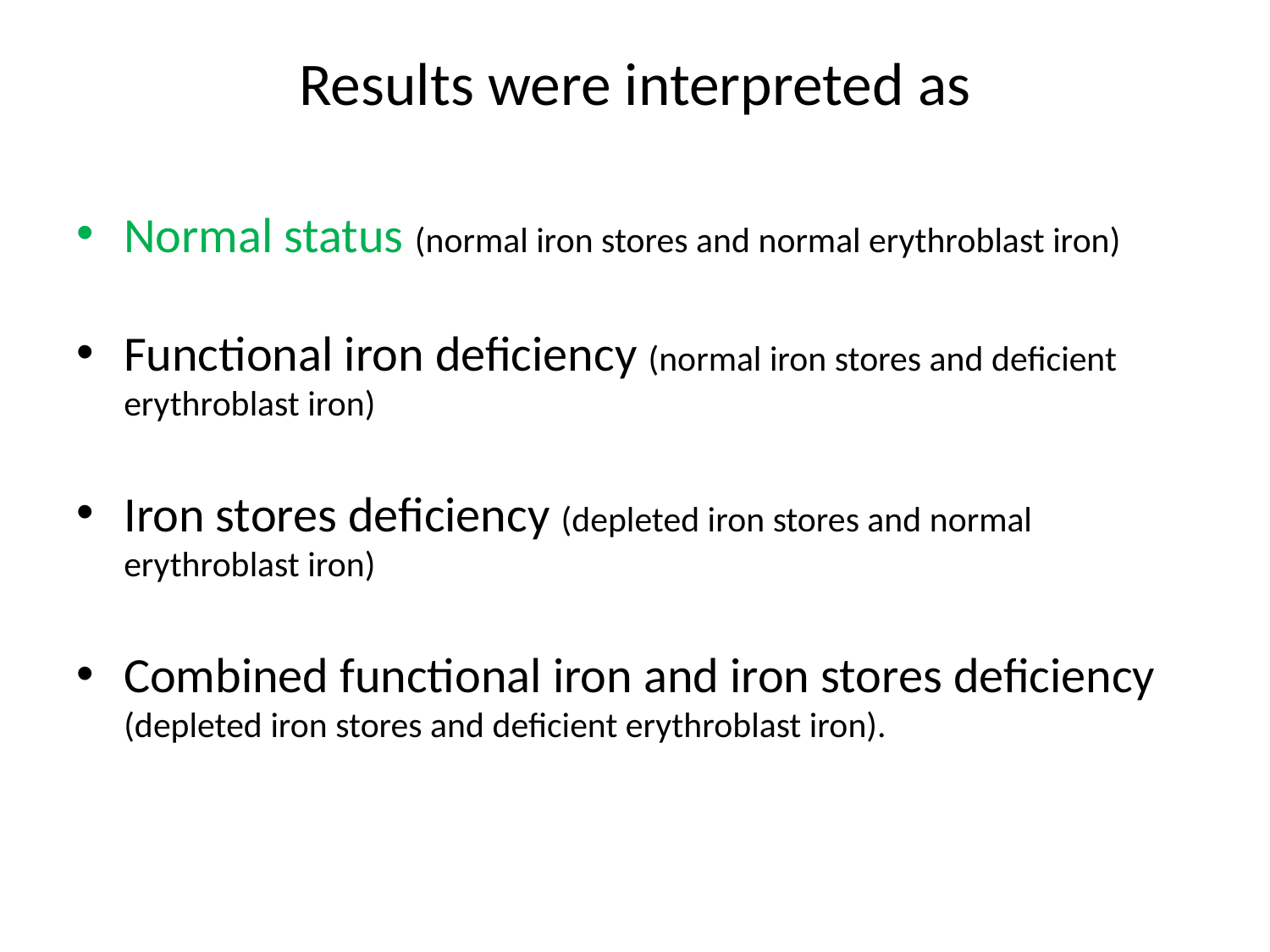

# Results were interpreted as
Normal status (normal iron stores and normal erythroblast iron)

Functional iron deficiency (normal iron stores and deficient erythroblast iron)

Iron stores deficiency (depleted iron stores and normal erythroblast iron)

Combined functional iron and iron stores deficiency (depleted iron stores and deficient erythroblast iron).